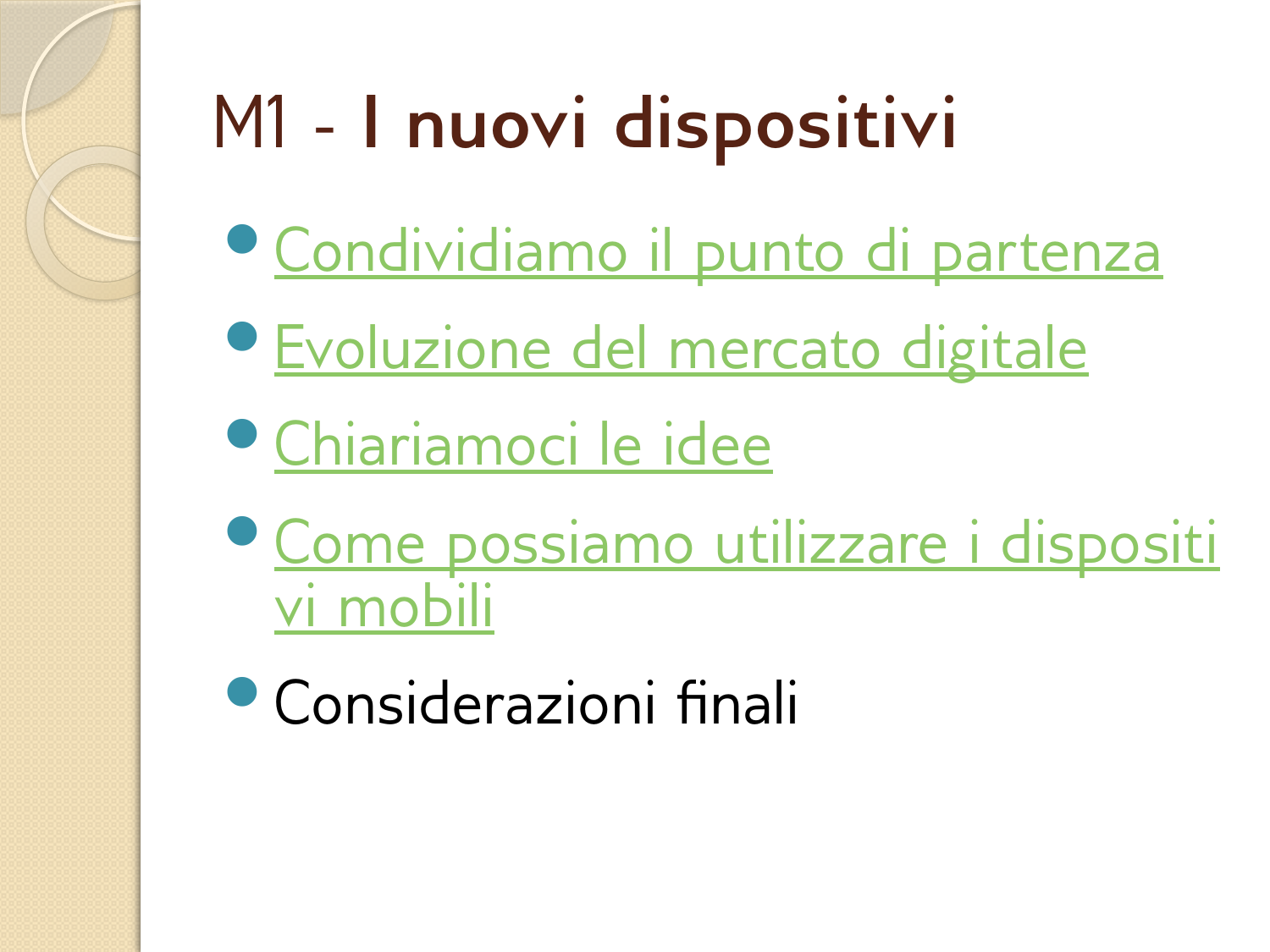

# M1 - I nuovi dispositivi
Condividiamo il punto di partenza
Evoluzione del mercato digitale
Chiariamoci le idee
Come possiamo utilizzare i dispositivi mobili
Considerazioni finali